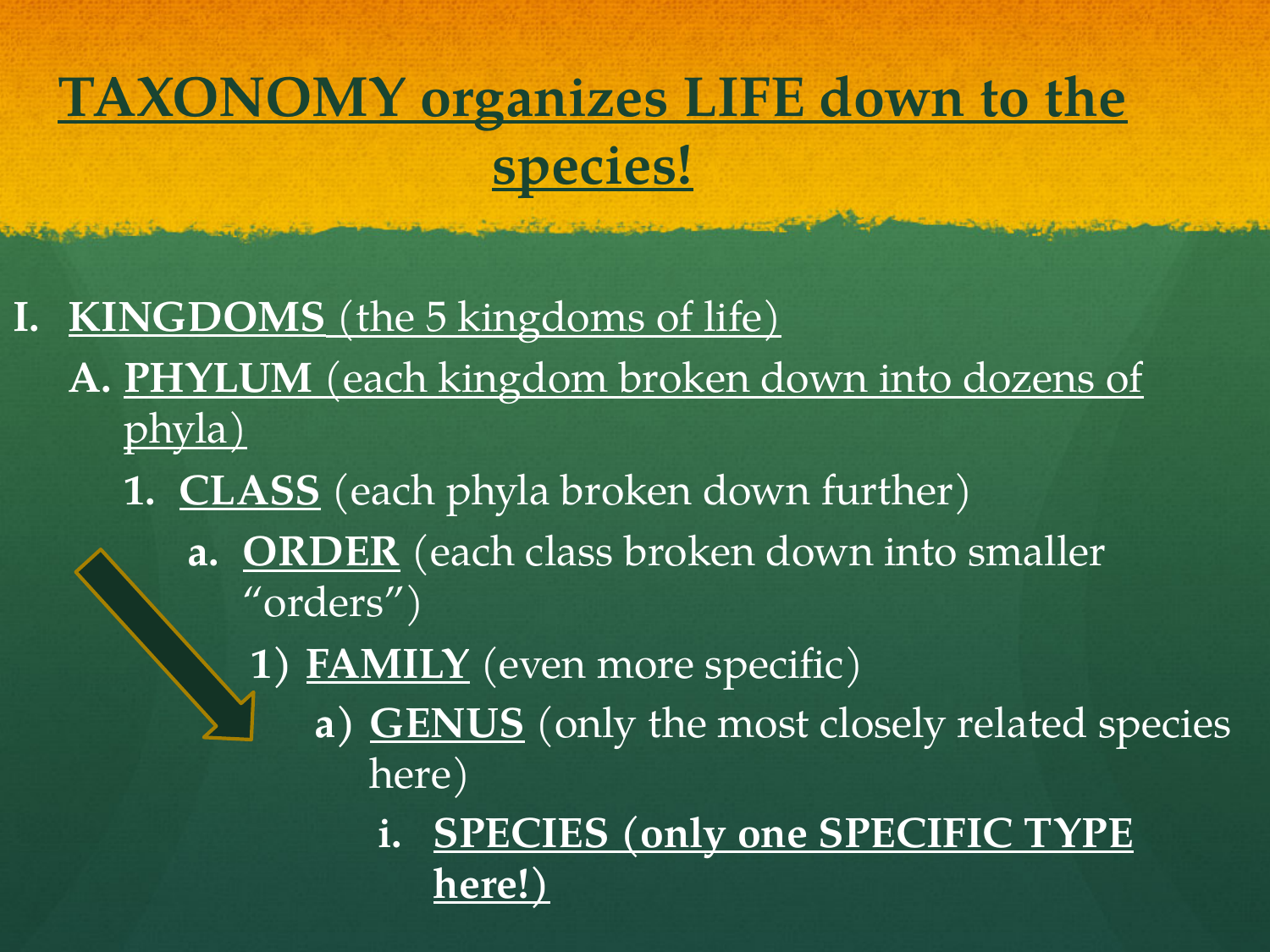

# TAXONOMY organizes LIFE down to the species!
KINGDOMS (the 5 kingdoms of life)
PHYLUM (each kingdom broken down into dozens of phyla)
CLASS (each phyla broken down further)
ORDER (each class broken down into smaller “orders”)
FAMILY (even more specific)
GENUS (only the most closely related species here)
SPECIES (only one SPECIFIC TYPE here!)